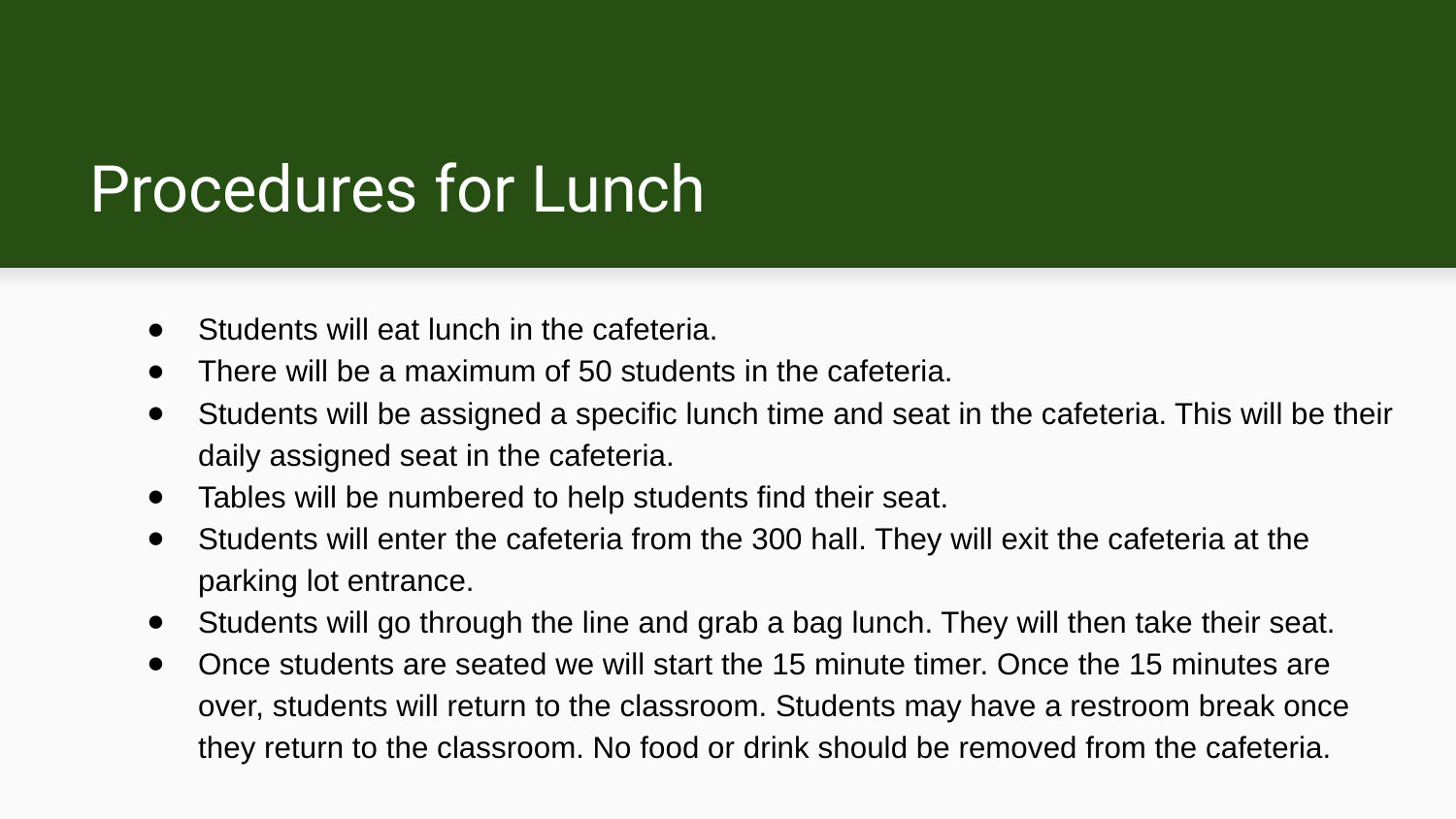

# Procedures for Lunch

Students will eat lunch in the cafeteria.
There will be a maximum of 50 students in the cafeteria.
Students will be assigned a specific lunch time and seat in the cafeteria. This will be their daily assigned seat in the cafeteria.
Tables will be numbered to help students find their seat.
Students will enter the cafeteria from the 300 hall. They will exit the cafeteria at the parking lot entrance.
Students will go through the line and grab a bag lunch. They will then take their seat.
Once students are seated we will start the 15 minute timer. Once the 15 minutes are over, students will return to the classroom. Students may have a restroom break once they return to the classroom. No food or drink should be removed from the cafeteria.